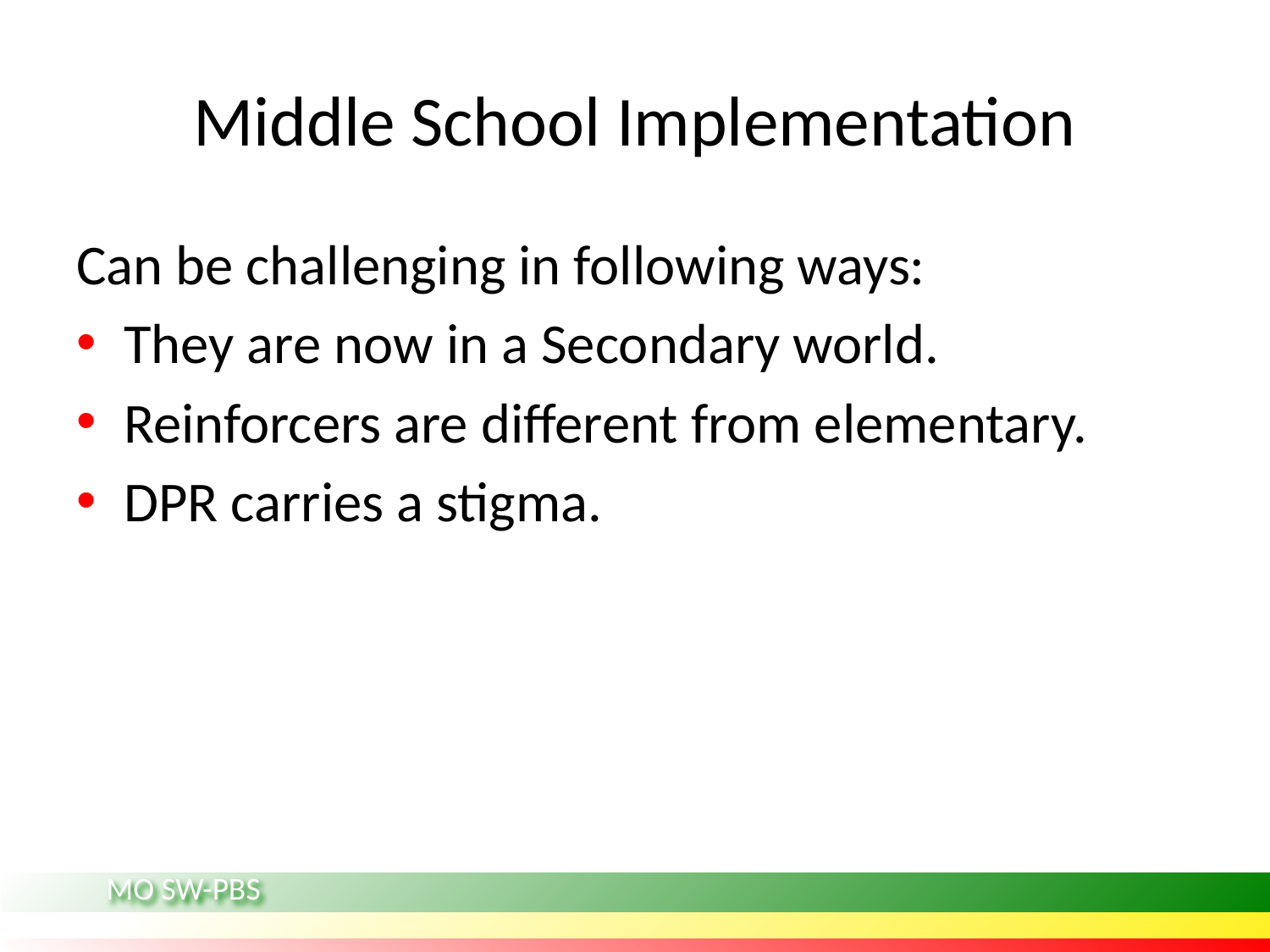

# Middle School Implementation
Can be challenging in following ways:
They are now in a Secondary world.
Reinforcers are different from elementary.
DPR carries a stigma.